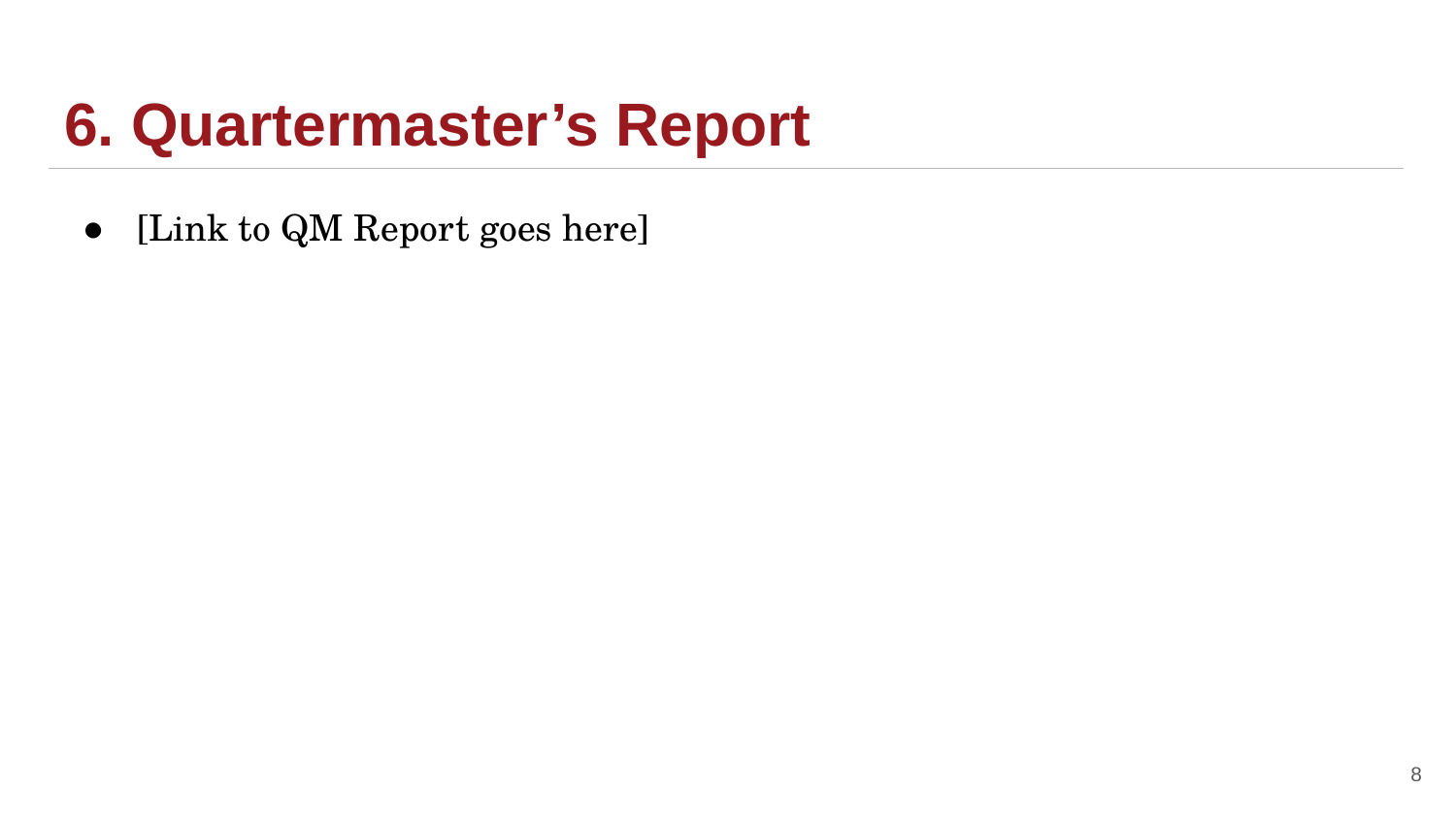

# 6. Quartermaster’s Report
[Link to QM Report goes here]
8